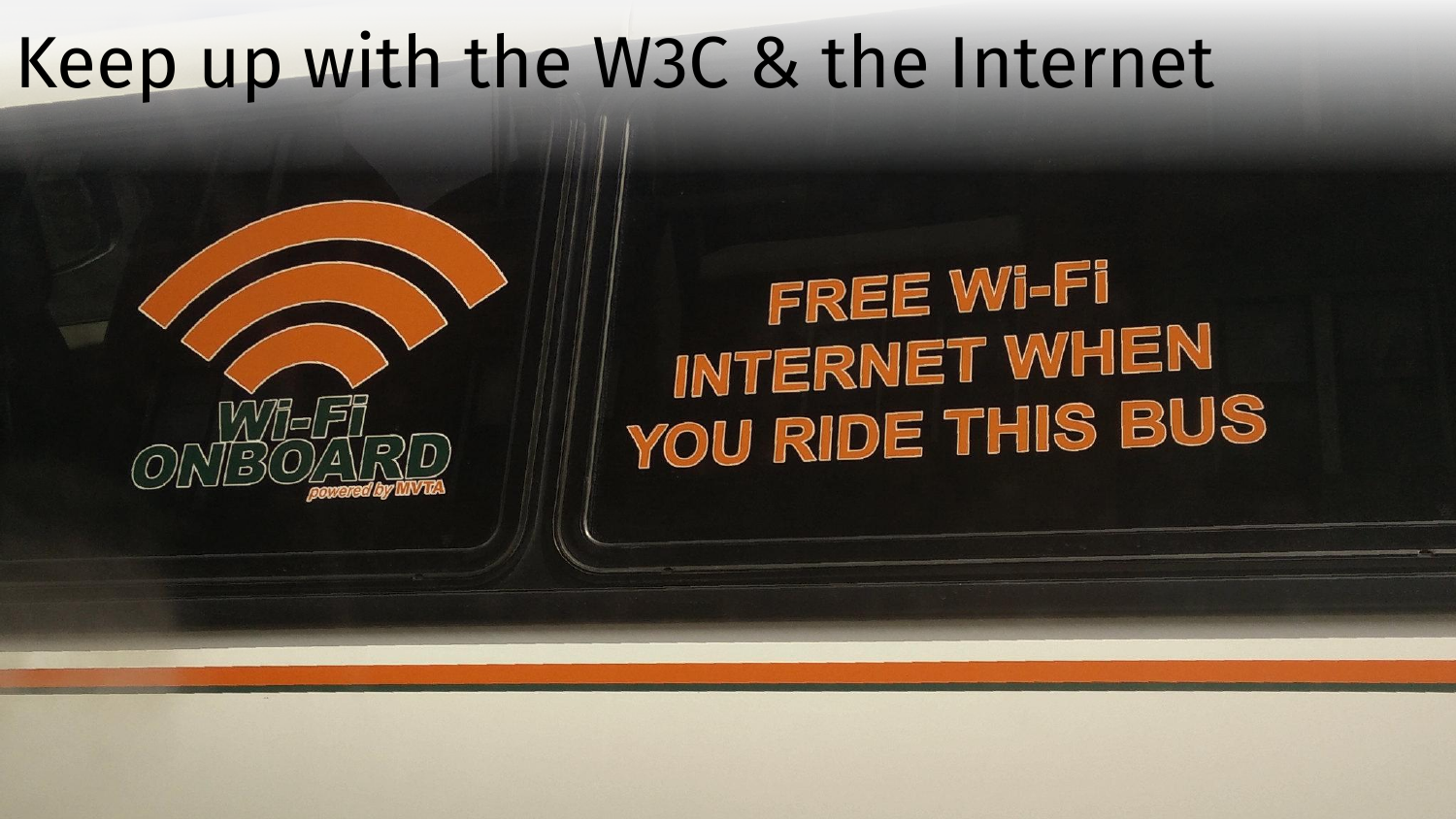

# Keep up with the W3C & the Internet